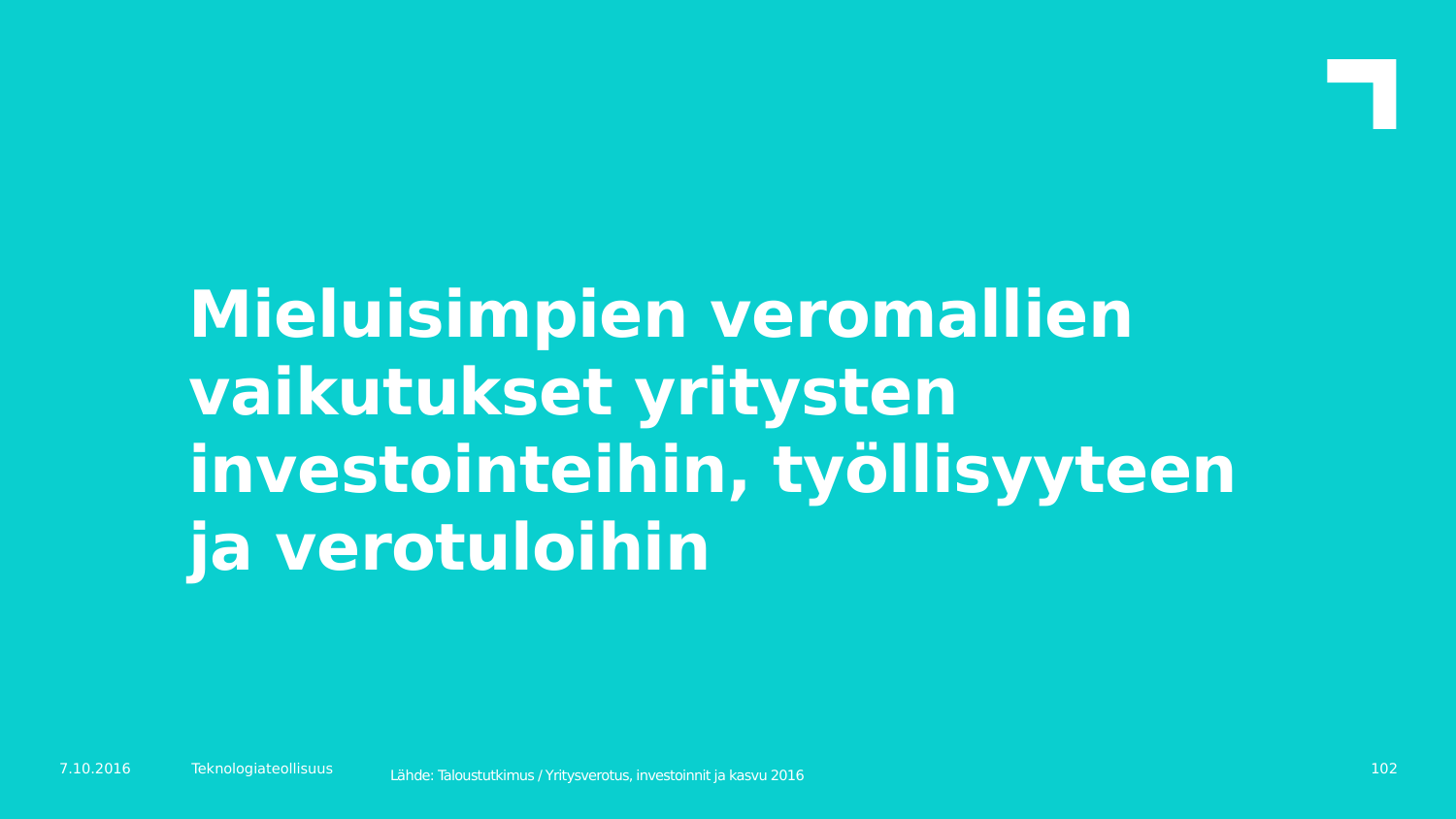

Mieluisimpien veromallien vaikutukset yritysten investointeihin, työllisyyteen ja verotuloihin
Lähde: Taloustutkimus / Yritysverotus, investoinnit ja kasvu 2016
7.10.2016
Teknologiateollisuus
102